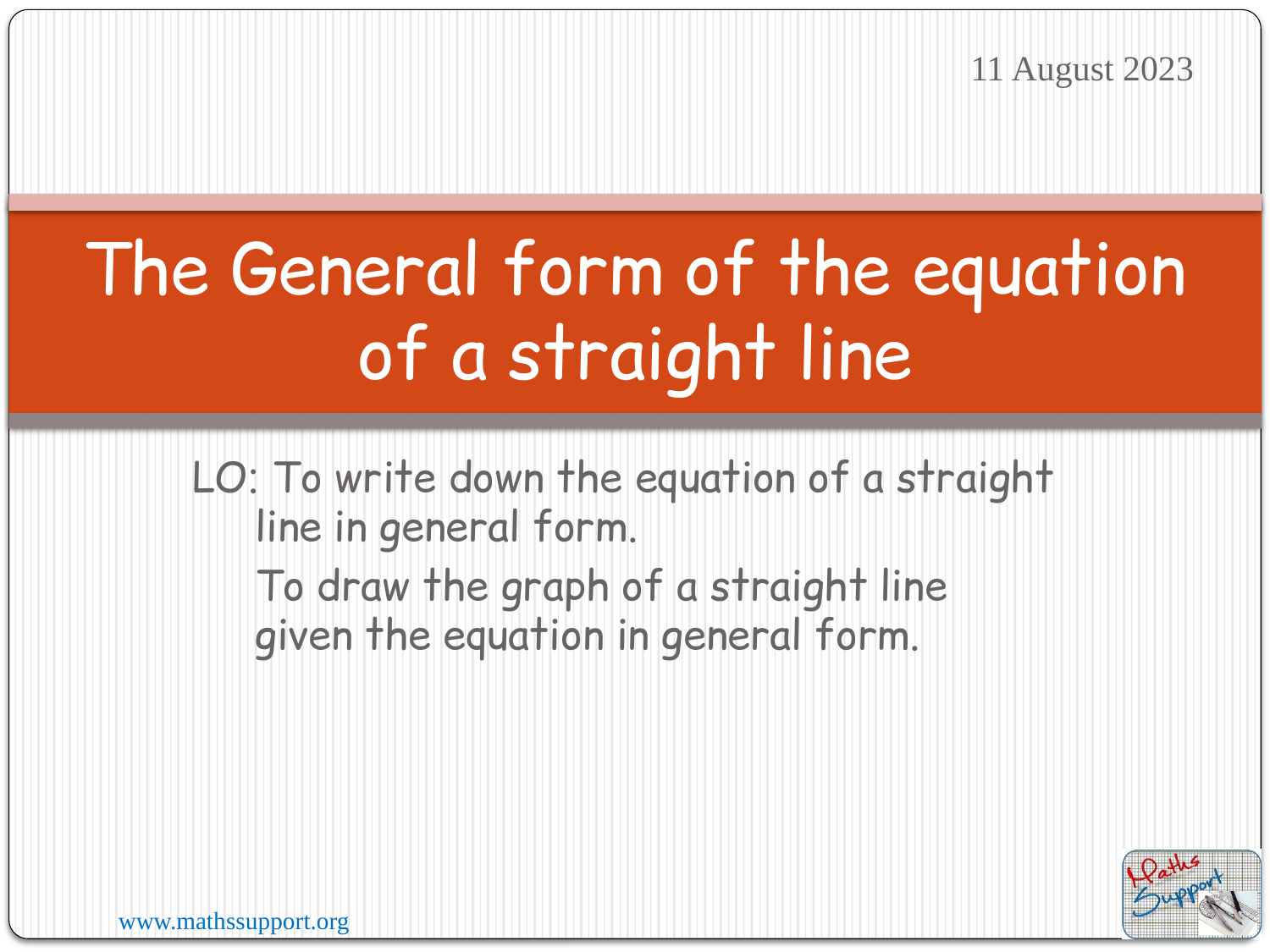

11 August 2023
# The General form of the equation of a straight line
LO: To write down the equation of a straight line in general form.
	To draw the graph of a straight line given the equation in general form.